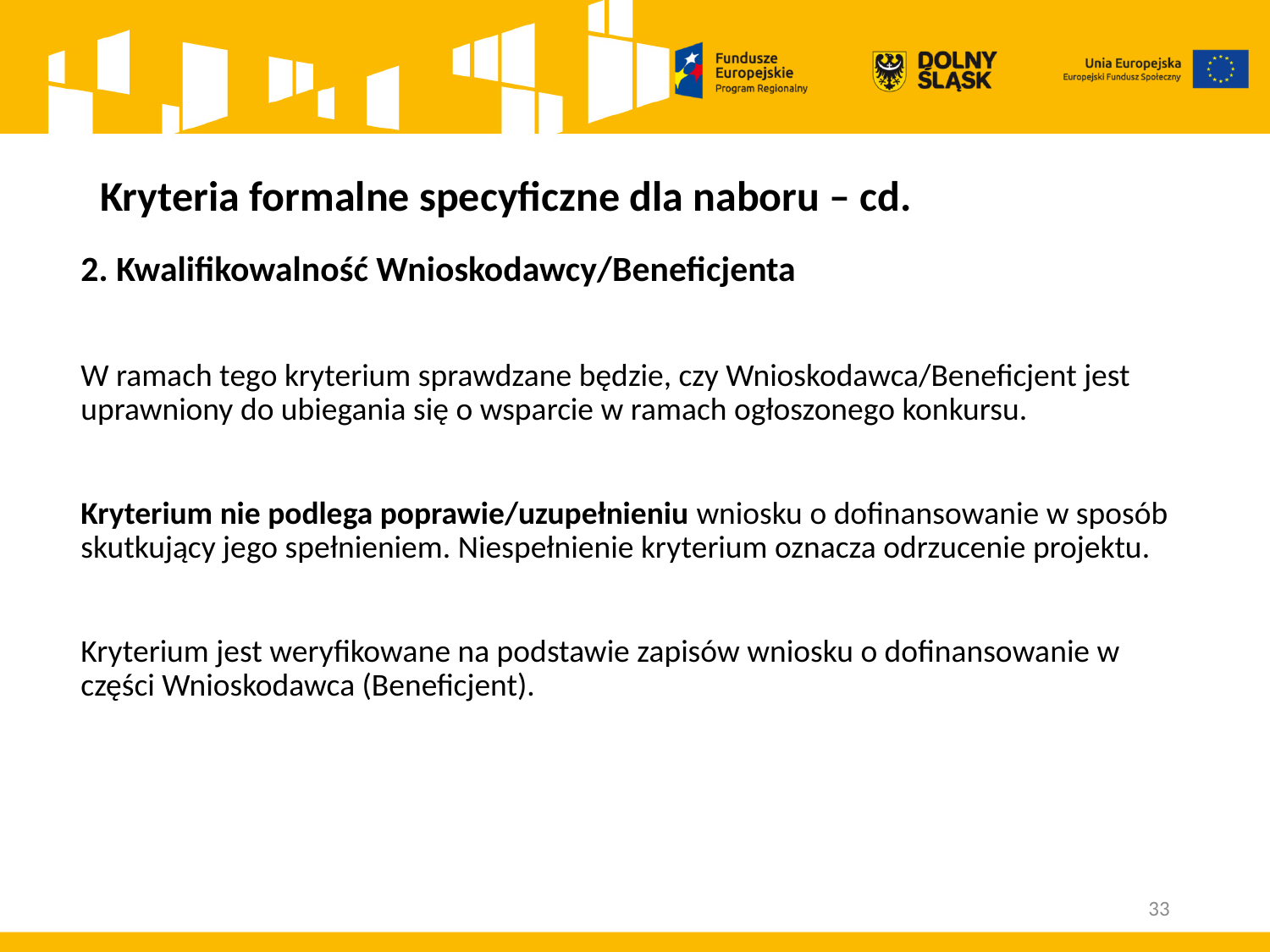

# Kryteria formalne specyficzne dla naboru – cd.
2. Kwalifikowalność Wnioskodawcy/Beneficjenta

W ramach tego kryterium sprawdzane będzie, czy Wnioskodawca/Beneficjent jest uprawniony do ubiegania się o wsparcie w ramach ogłoszonego konkursu.

Kryterium nie podlega poprawie/uzupełnieniu wniosku o dofinansowanie w sposób skutkujący jego spełnieniem. Niespełnienie kryterium oznacza odrzucenie projektu.

Kryterium jest weryfikowane na podstawie zapisów wniosku o dofinansowanie w części Wnioskodawca (Beneficjent).
33